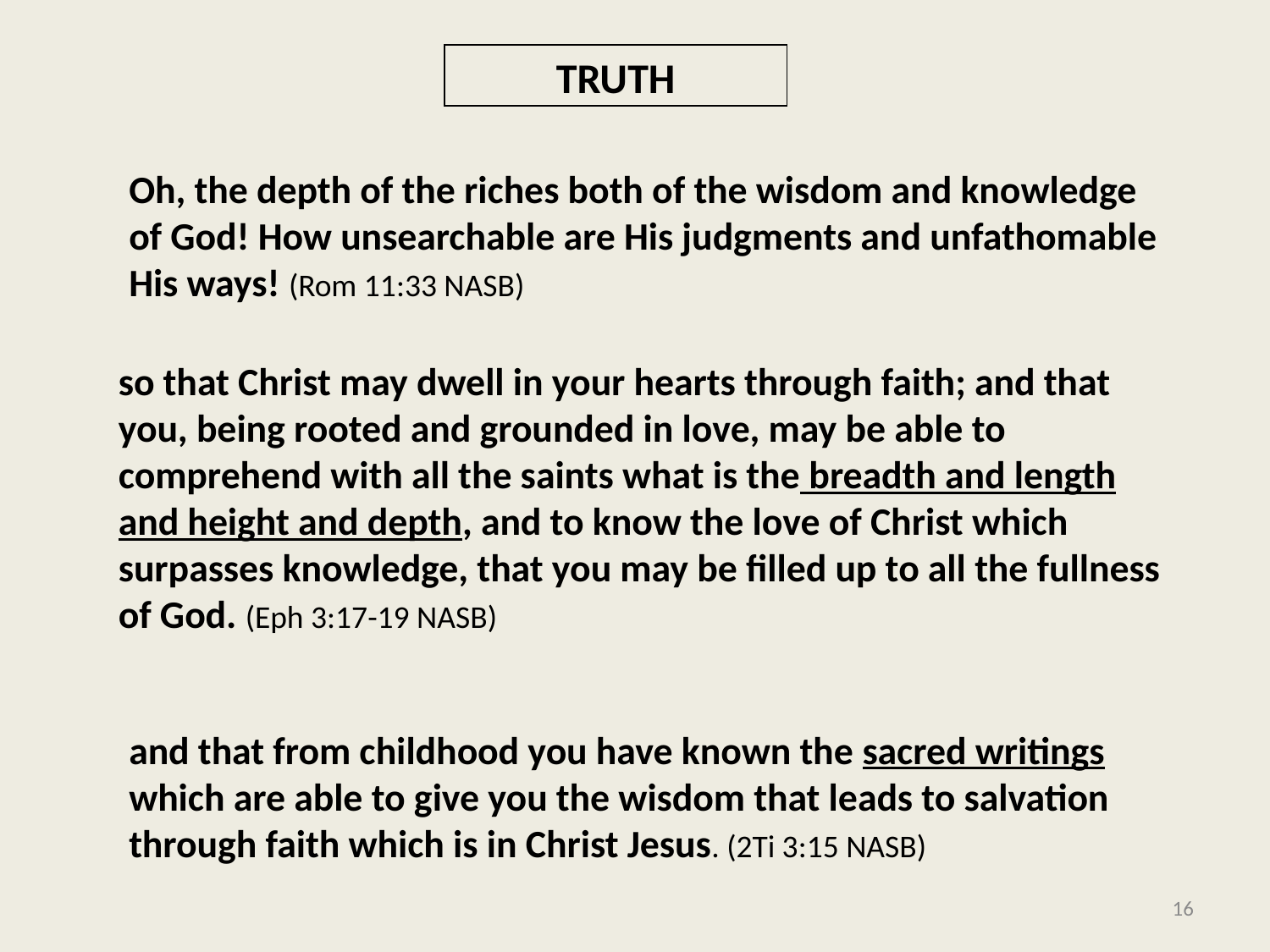

TRUTH
Oh, the depth of the riches both of the wisdom and knowledge of God! How unsearchable are His judgments and unfathomable His ways! (Rom 11:33 NASB)
so that Christ may dwell in your hearts through faith; and that you, being rooted and grounded in love, may be able to comprehend with all the saints what is the breadth and length and height and depth, and to know the love of Christ which surpasses knowledge, that you may be filled up to all the fullness of God. (Eph 3:17-19 NASB)

and that from childhood you have known the sacred writings which are able to give you the wisdom that leads to salvation through faith which is in Christ Jesus. (2Ti 3:15 NASB)
16